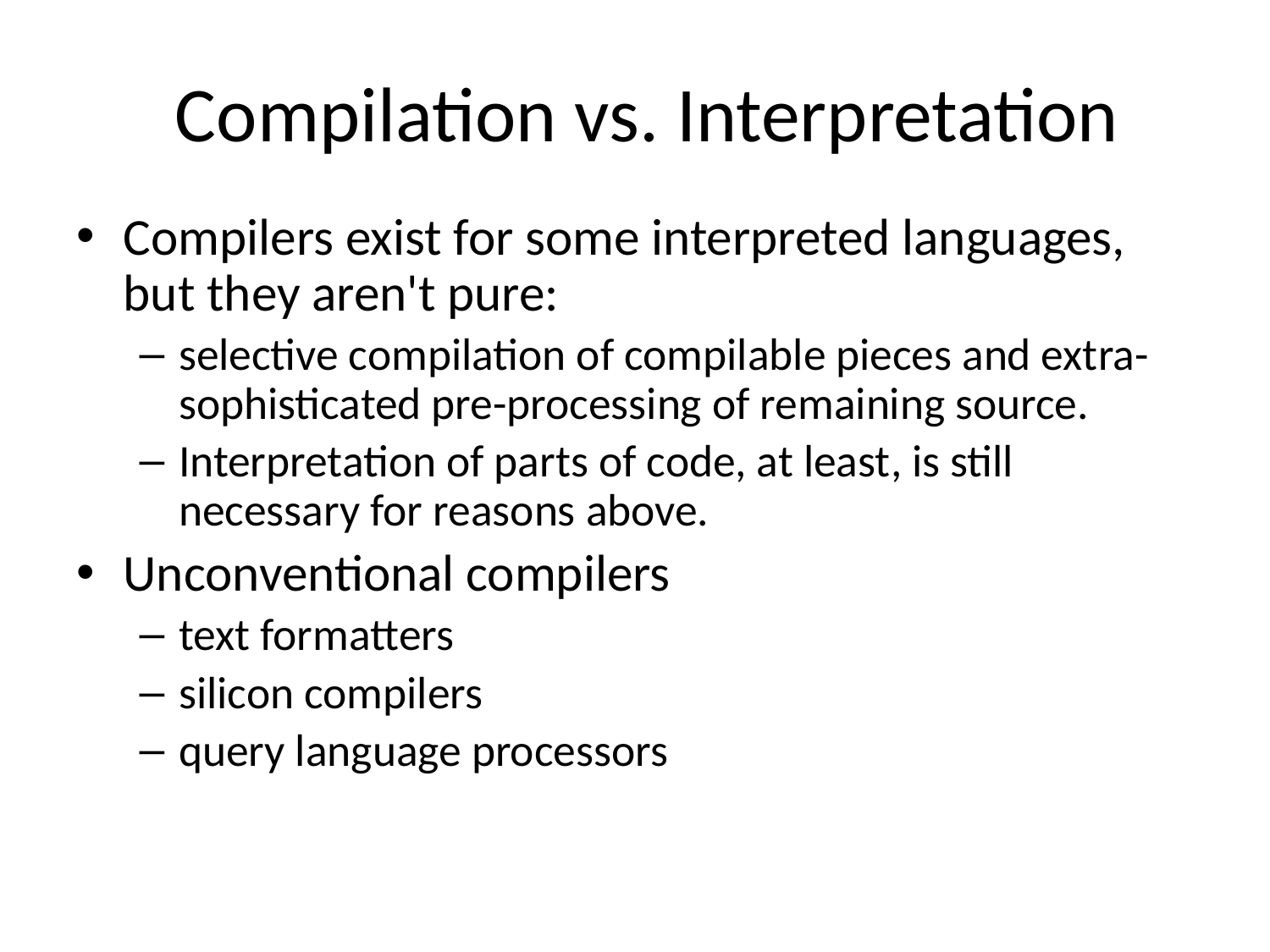

# Compilation vs. Interpretation
Compilers exist for some interpreted languages, but they aren't pure:
selective compilation of compilable pieces and extra-sophisticated pre-processing of remaining source.
Interpretation of parts of code, at least, is still necessary for reasons above.
Unconventional compilers
text formatters
silicon compilers
query language processors